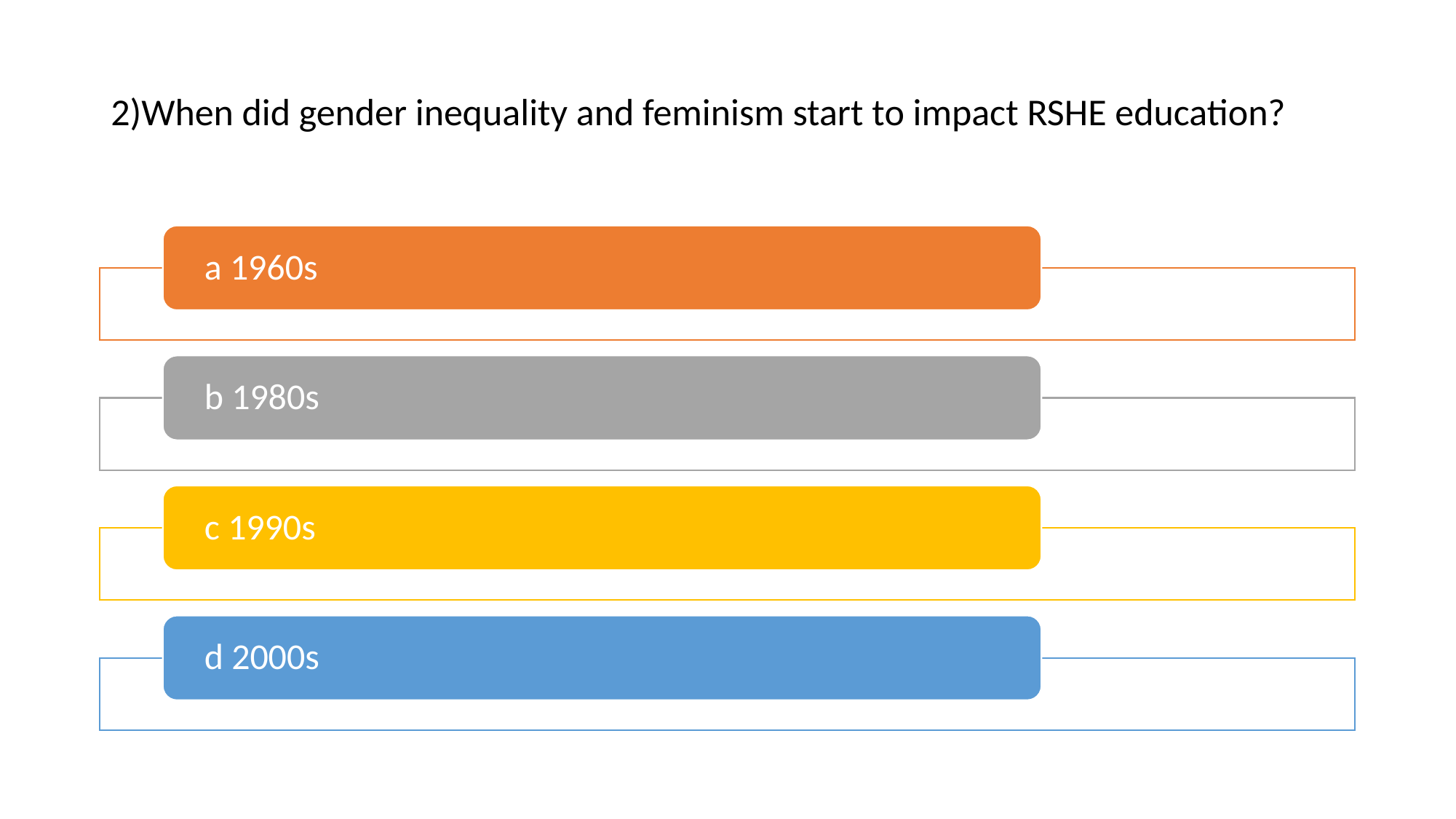

# 2)When did gender inequality and feminism start to impact RSHE education?
a 1960s
b 1980s
c 1990s
d 2000s